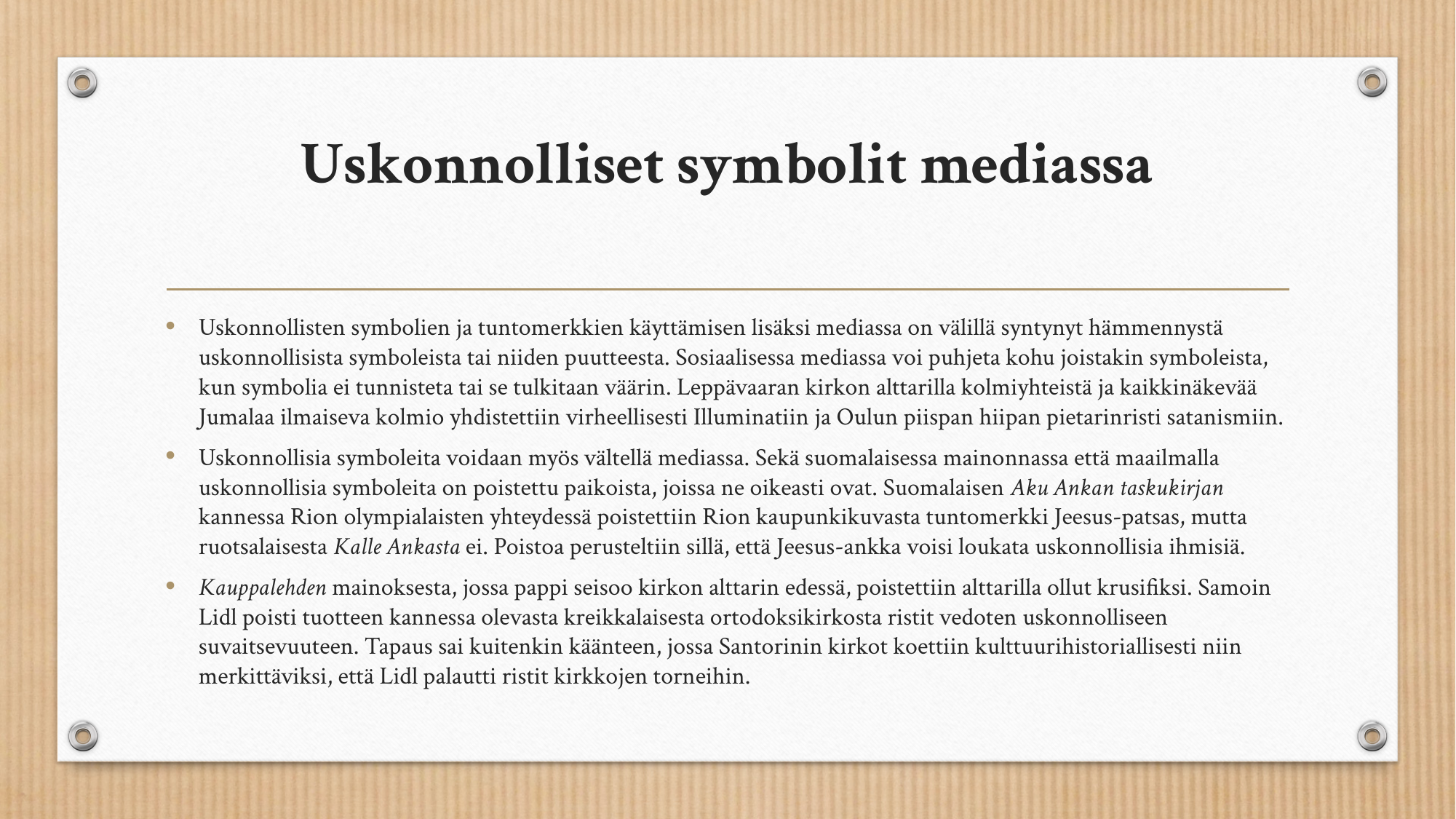

# Uskonnolliset symbolit mediassa
Uskonnollisten symbolien ja tuntomerkkien käyttämisen lisäksi mediassa on välillä syntynyt hämmennystä uskonnollisista symboleista tai niiden puutteesta. Sosiaalisessa mediassa voi puhjeta kohu joistakin symboleista, kun symbolia ei tunnisteta tai se tulkitaan väärin. Leppävaaran kirkon alttarilla kolmiyhteistä ja kaikkinäkevää Jumalaa ilmaiseva kolmio yhdistettiin virheellisesti Illuminatiin ja Oulun piispan hiipan pietarinristi satanismiin.
Uskonnollisia symboleita voidaan myös vältellä mediassa. Sekä suomalaisessa mainonnassa että maailmalla uskonnollisia symboleita on poistettu paikoista, joissa ne oikeasti ovat. Suomalaisen Aku Ankan taskukirjan kannessa Rion olympialaisten yhteydessä poistettiin Rion kaupunkikuvasta tuntomerkki Jeesus-patsas, mutta ruotsalaisesta Kalle Ankasta ei. Poistoa perusteltiin sillä, että Jeesus-ankka voisi loukata uskonnollisia ihmisiä.
Kauppalehden mainoksesta, jossa pappi seisoo kirkon alttarin edessä, poistettiin alttarilla ollut krusifiksi. Samoin Lidl poisti tuotteen kannessa olevasta kreikkalaisesta ortodoksikirkosta ristit vedoten uskonnolliseen suvaitsevuuteen. Tapaus sai kuitenkin käänteen, jossa Santorinin kirkot koettiin kulttuurihistoriallisesti niin merkittäviksi, että Lidl palautti ristit kirkkojen torneihin.